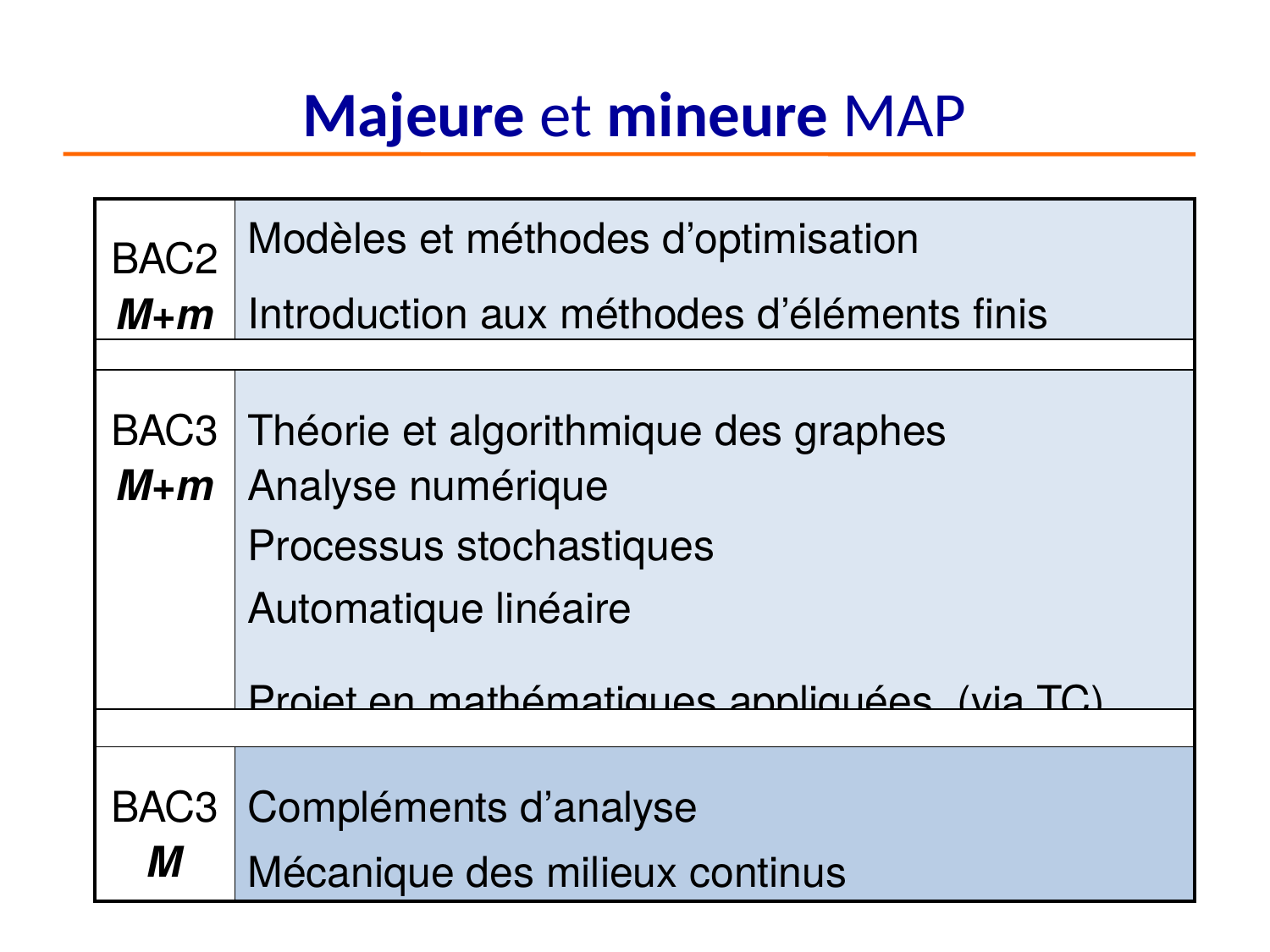

# Majeure et mineure MAP

| BAC2 M+m | Modèles et méthodes d’optimisation Introduction aux méthodes d’éléments finis |
| --- | --- |
|  |  |
| BAC3 M+m | Théorie et algorithmique des graphes Analyse numérique Processus stochastiques Automatique linéaire Projet en mathématiques appliquées (via TC) |
|  |  |
| BAC3 M | Compléments d’analyse Mécanique des milieux continus |